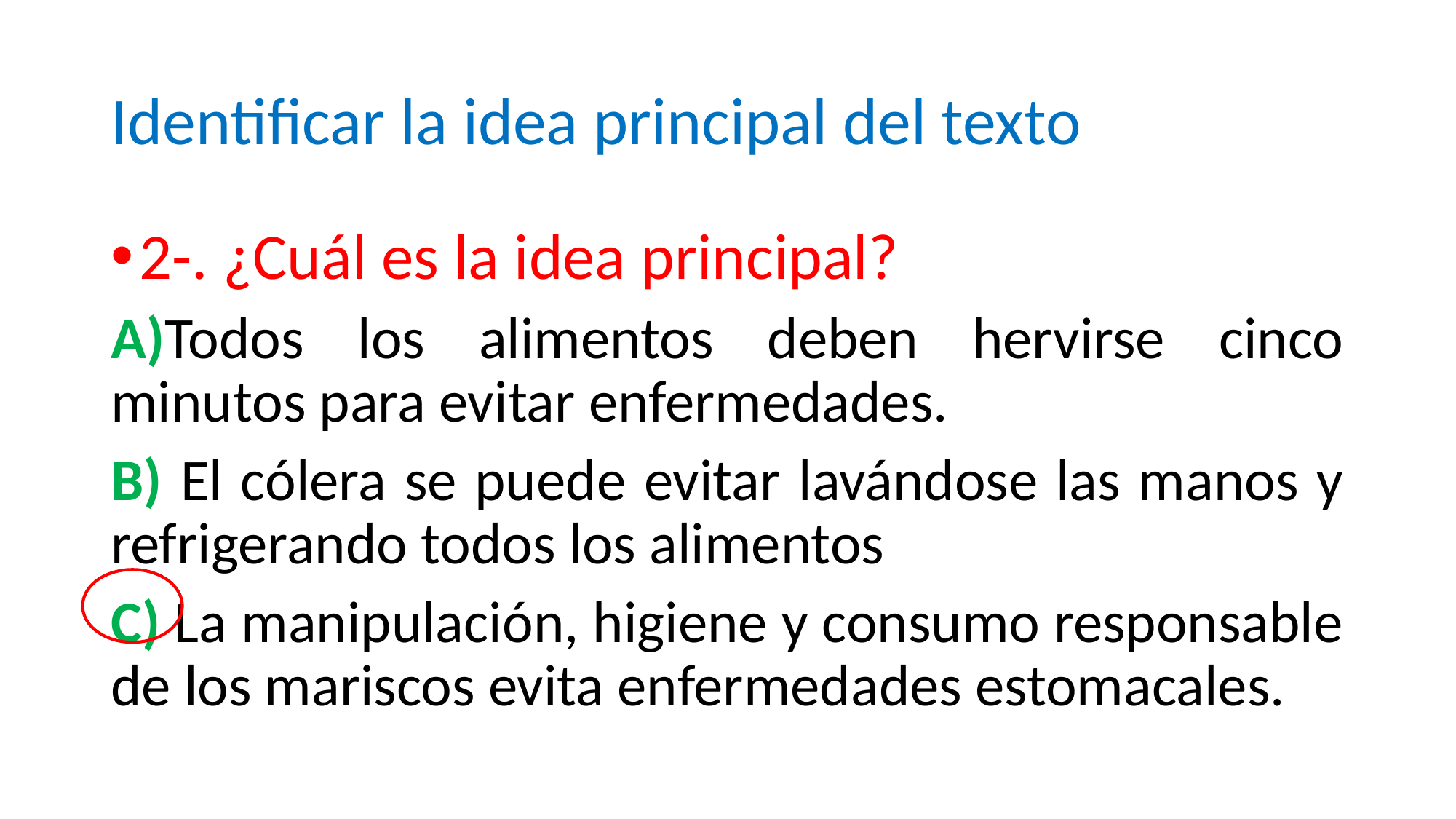

# Identificar la idea principal del texto
2-. ¿Cuál es la idea principal?
A)Todos los alimentos deben hervirse cinco minutos para evitar enfermedades.
B) El cólera se puede evitar lavándose las manos y refrigerando todos los alimentos
C) La manipulación, higiene y consumo responsable de los mariscos evita enfermedades estomacales.